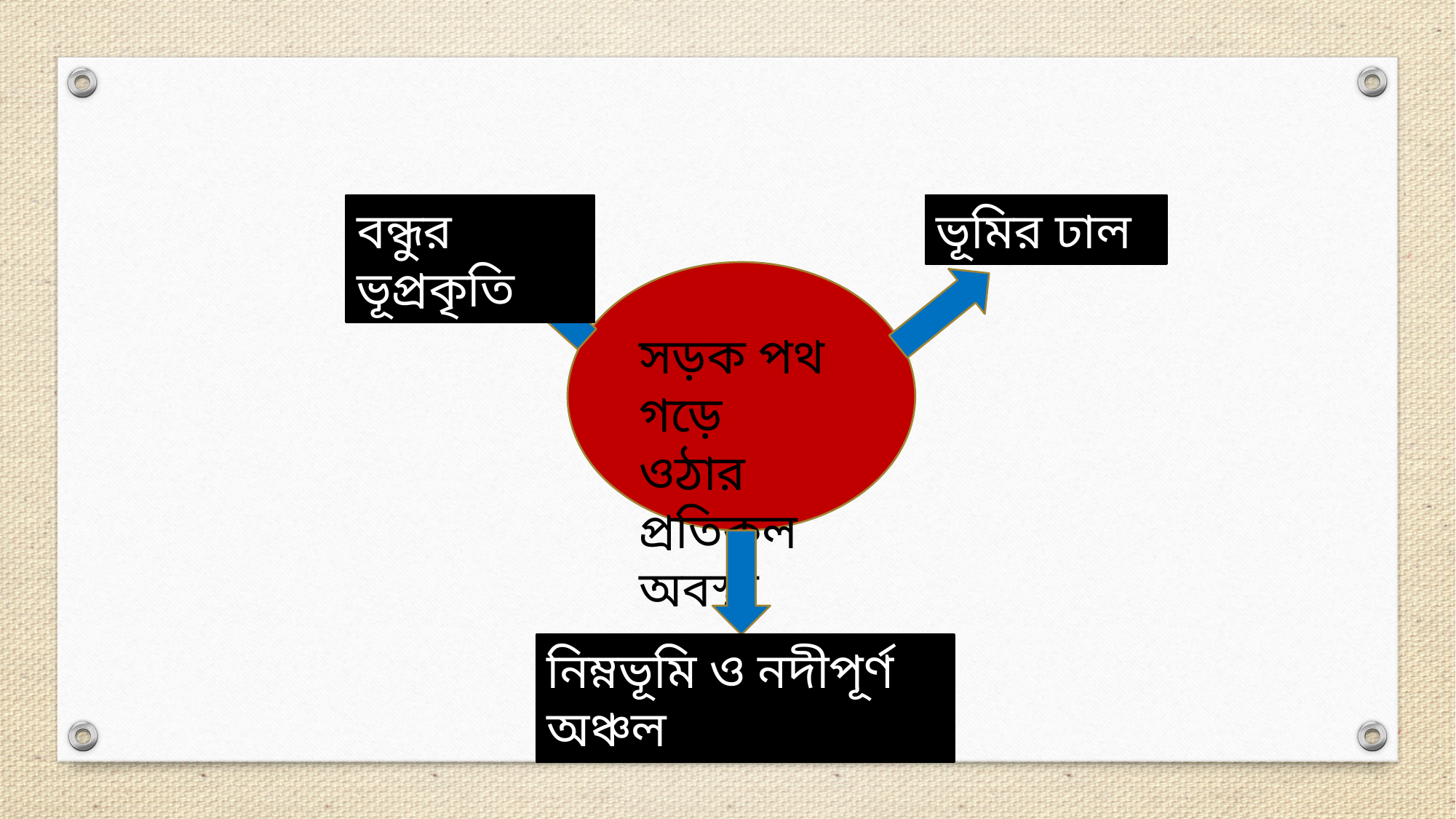

বন্ধুর ভূপ্রকৃতি
ভূমির ঢাল

সড়ক পথ গড়ে
ওঠার প্রতিকুল
অবস্থা

নিম্নভূমি ও নদীপূর্ণ অঞ্চল